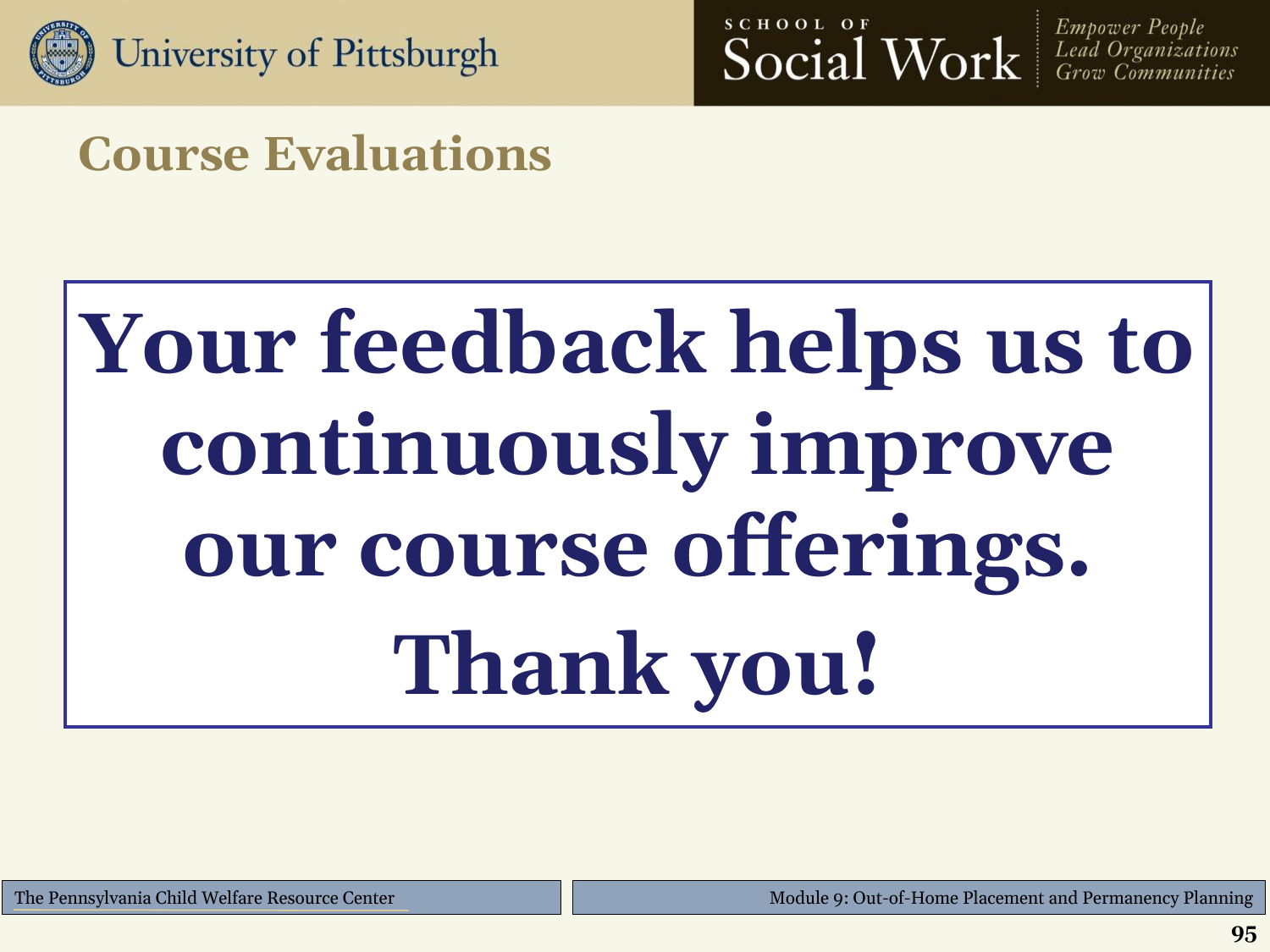

# Course Evaluations
Your feedback helps us to continuously improve our course offerings.
Thank you!
95